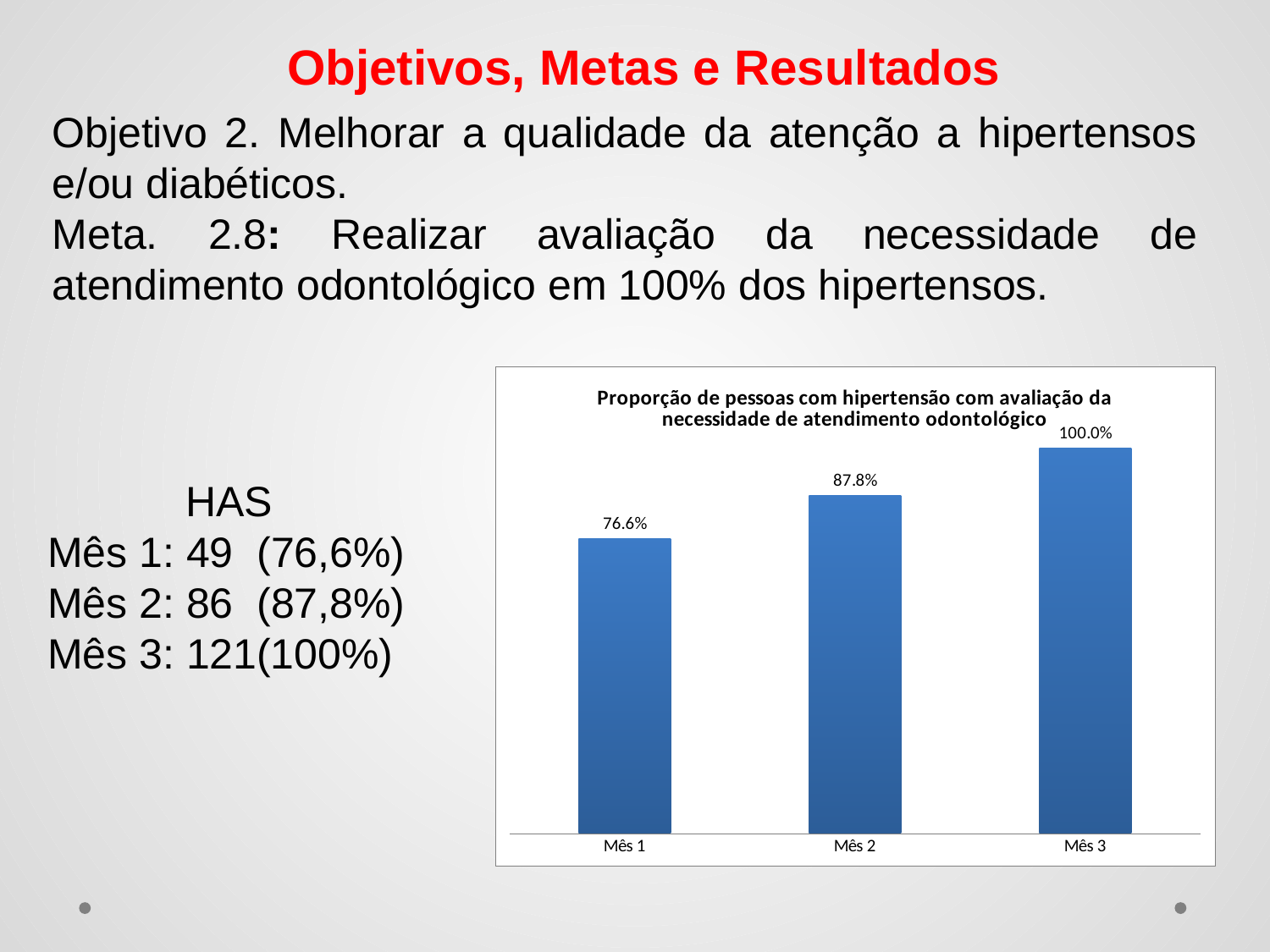

Objetivos, Metas e Resultados
Objetivo 2. Melhorar a qualidade da atenção a hipertensos e/ou diabéticos.
Meta. 2.8: Realizar avaliação da necessidade de atendimento odontológico em 100% dos hipertensos.

### Chart:

| Category | Proporção de pessoas com hipertensão com avaliação da necessidade de atendimento odontológico |
|---|---|
| Mês 1 | 0.765625 |
| Mês 2 | 0.8775510204081632 |
| Mês 3 | 1.0 |
HAS
Mês 1: 49  (76,6%)
Mês 2: 86  (87,8%)
Mês 3: 121(100%)